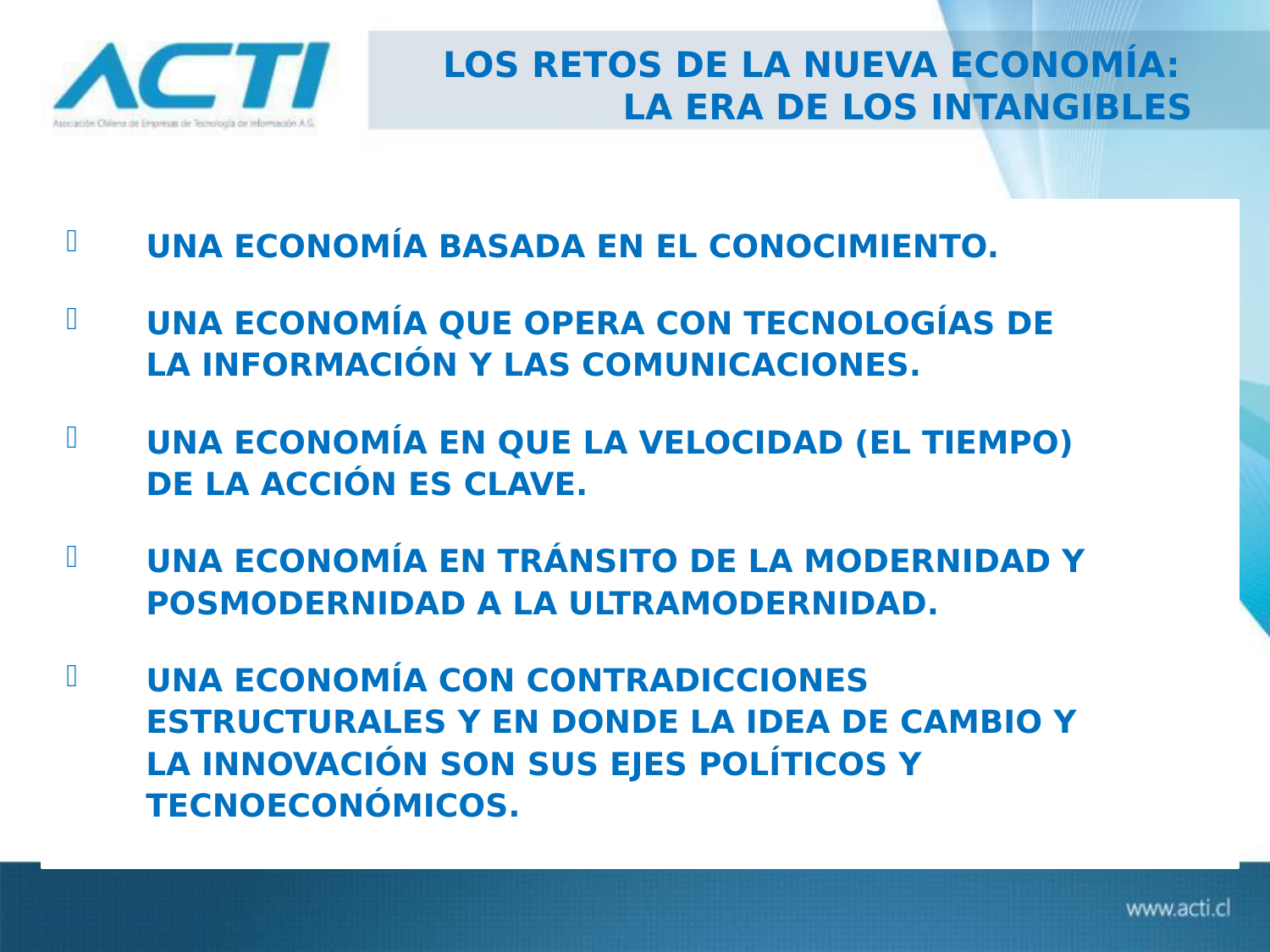

LOS RETOS DE LA NUEVA ECONOMÍA:
LA ERA DE LOS INTANGIBLES

UNA ECONOMÍA BASADA EN EL CONOCIMIENTO.
UNA ECONOMÍA QUE OPERA CON TECNOLOGÍAS DE LA INFORMACIÓN Y LAS COMUNICACIONES.
UNA ECONOMÍA EN QUE LA VELOCIDAD (EL TIEMPO) DE LA ACCIÓN ES CLAVE.
UNA ECONOMÍA EN TRÁNSITO DE LA MODERNIDAD Y POSMODERNIDAD A LA ULTRAMODERNIDAD.
UNA ECONOMÍA CON CONTRADICCIONES ESTRUCTURALES Y EN DONDE LA IDEA DE CAMBIO Y LA INNOVACIÓN SON SUS EJES POLÍTICOS Y TECNOECONÓMICOS.